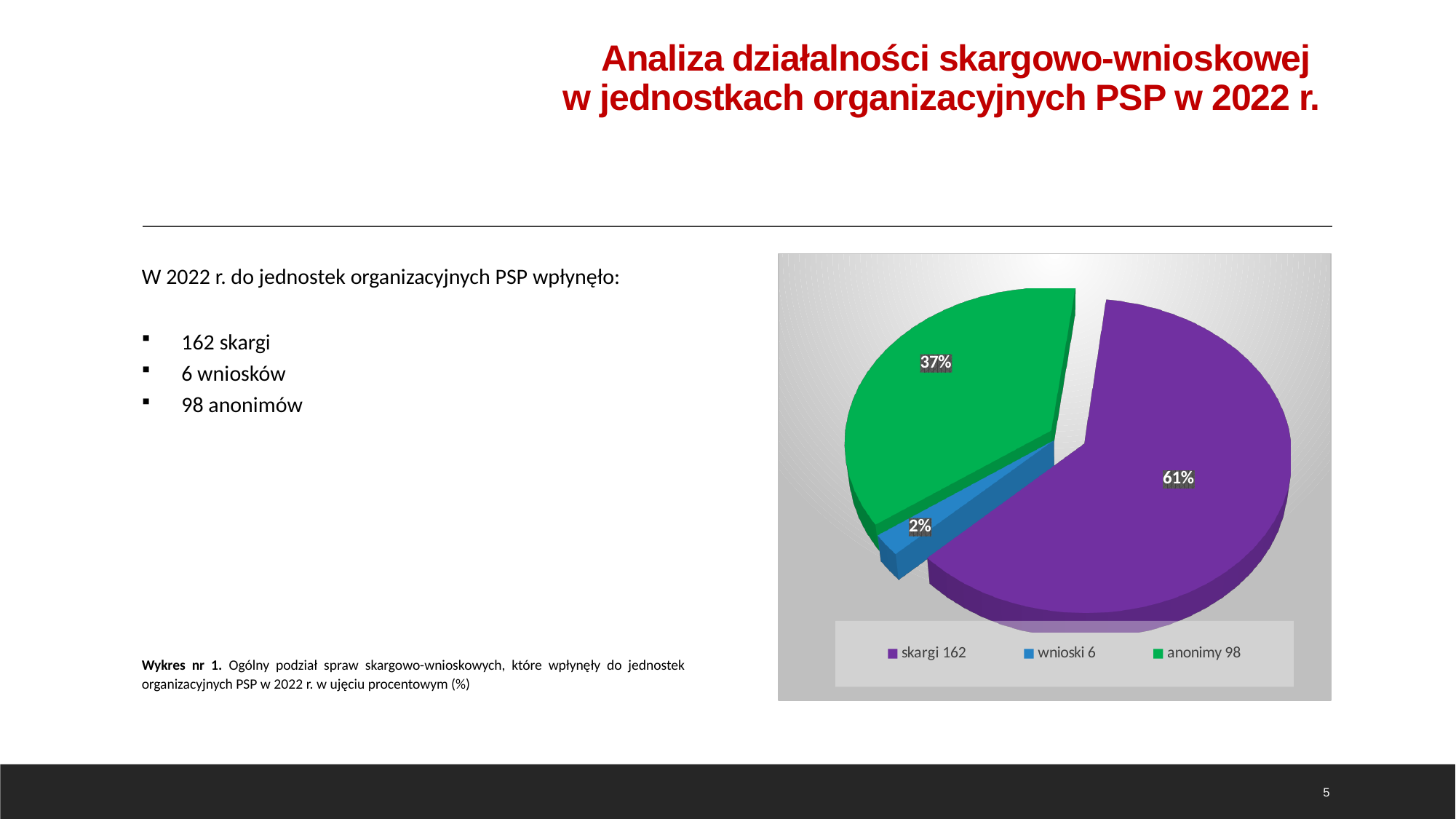

# Analiza działalności skargowo-wnioskowej w jednostkach organizacyjnych PSP w 2022 r.
W 2022 r. do jednostek organizacyjnych PSP wpłynęło:

 162 skargi
 6 wniosków
 98 anonimów

Wykres nr 1. Ogólny podział spraw skargowo-wnioskowych, które wpłynęły do jednostek organizacyjnych PSP w 2022 r. w ujęciu procentowym (%)

[unsupported chart]

5